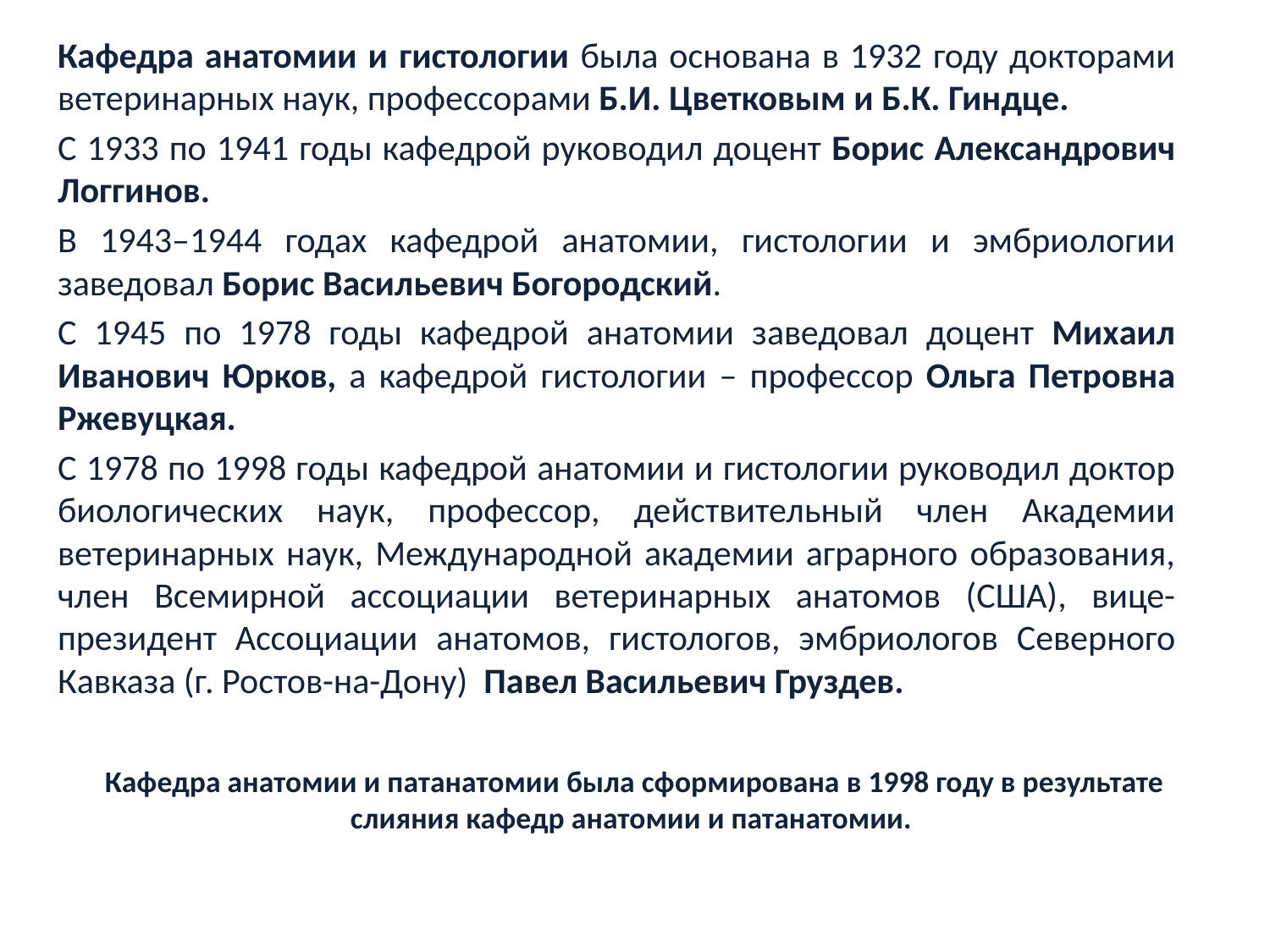

Кафедра анатомии и гистологии была основана в 1932 году докторами ветеринарных наук, профессорами Б.И. Цветковым и Б.К. Гиндце.
С 1933 по 1941 годы кафедрой руководил доцент Борис Александрович Логгинов.
В 1943–1944 годах кафедрой анатомии, гистологии и эмбриологии заведовал Борис Васильевич Богородский.
С 1945 по 1978 годы кафедрой анатомии заведовал доцент Михаил Иванович Юрков, а кафедрой гистологии – профессор Ольга Петровна Ржевуцкая.
С 1978 по 1998 годы кафедрой анатомии и гистологии руководил доктор биологических наук, профессор, действительный член Академии ветеринарных наук, Международной академии аграрного образования, член Всемирной ассоциации ветеринарных анатомов (США), вице-президент Ассоциации анатомов, гистологов, эмбриологов Северного Кавказа (г. Ростов-на-Дону)  Павел Васильевич Груздев.

# Кафедра анатомии и патанатомии была сформирована в 1998 году в результате слияния кафедр анатомии и патанатомии.